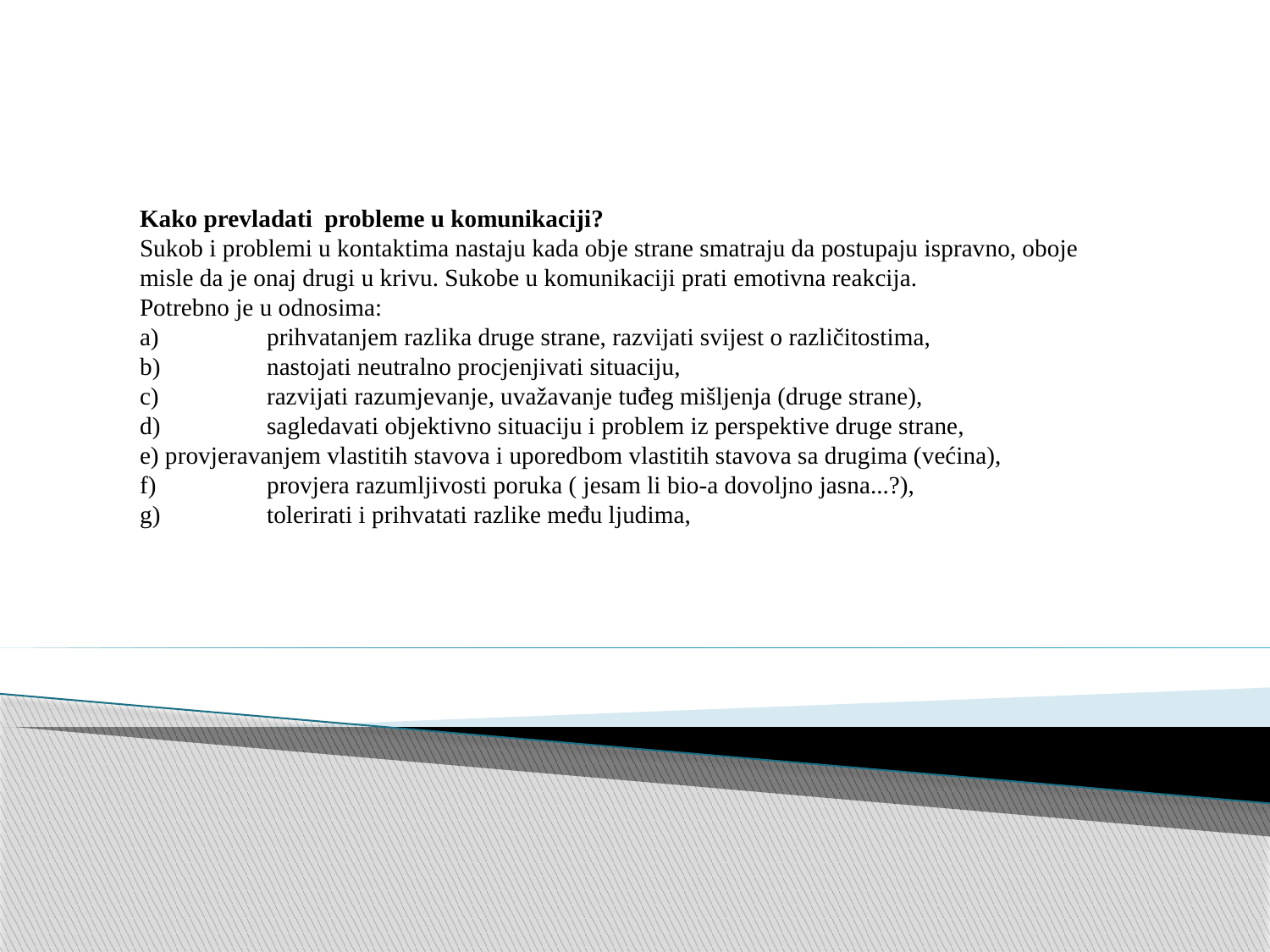

Kako prevladati  probleme u komunikaciji?
Sukob i problemi u kontaktima nastaju kada obje strane smatraju da postupaju ispravno, oboje misle da je onaj drugi u krivu. Sukobe u komunikaciji prati emotivna reakcija.
Potrebno je u odnosima:
a) 	prihvatanjem razlika druge strane, razvijati svijest o različitostima,
b) 	nastojati neutralno procjenjivati situaciju,
c) 	razvijati razumjevanje, uvažavanje tuđeg mišljenja (druge strane),
d) 	sagledavati objektivno situaciju i problem iz perspektive druge strane,
e) provjeravanjem vlastitih stavova i uporedbom vlastitih stavova sa drugima (većina),
f) 	provjera razumljivosti poruka ( jesam li bio-a dovoljno jasna...?),
g) 	tolerirati i prihvatati razlike među ljudima,